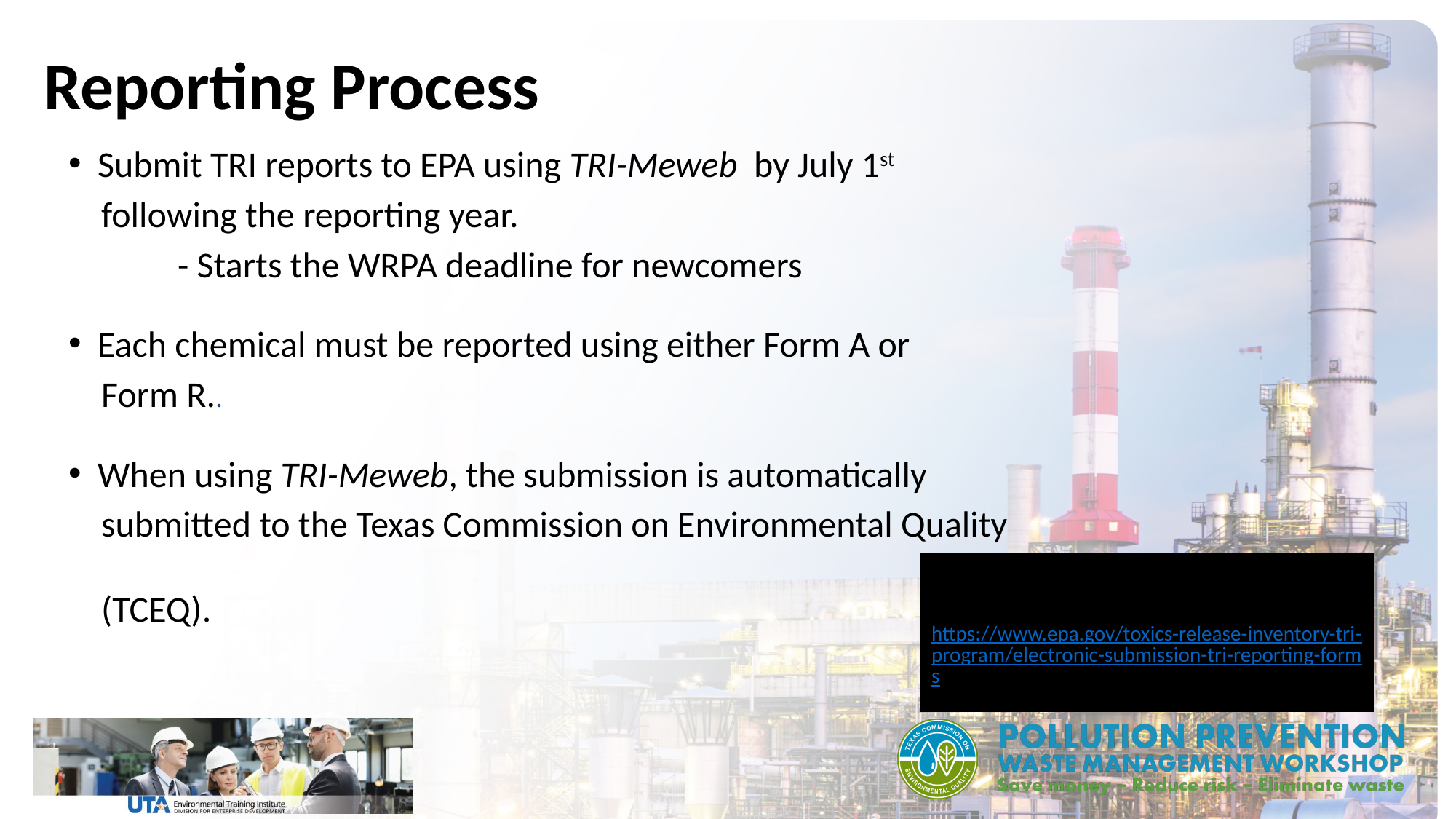

# Reporting Process
  Submit TRI reports to EPA using TRI-Meweb  by July 1st
    following the reporting year.
	- Starts the WRPA deadline for newcomers

  Each chemical must be reported using either Form A or
    Form R..

  When using TRI-Meweb, the submission is automatically
    submitted to the Texas Commission on Environmental Quality
    (TCEQ).

https://www.epa.gov/toxics-release-inventory-tri-program/electronic-submission-tri-reporting-forms